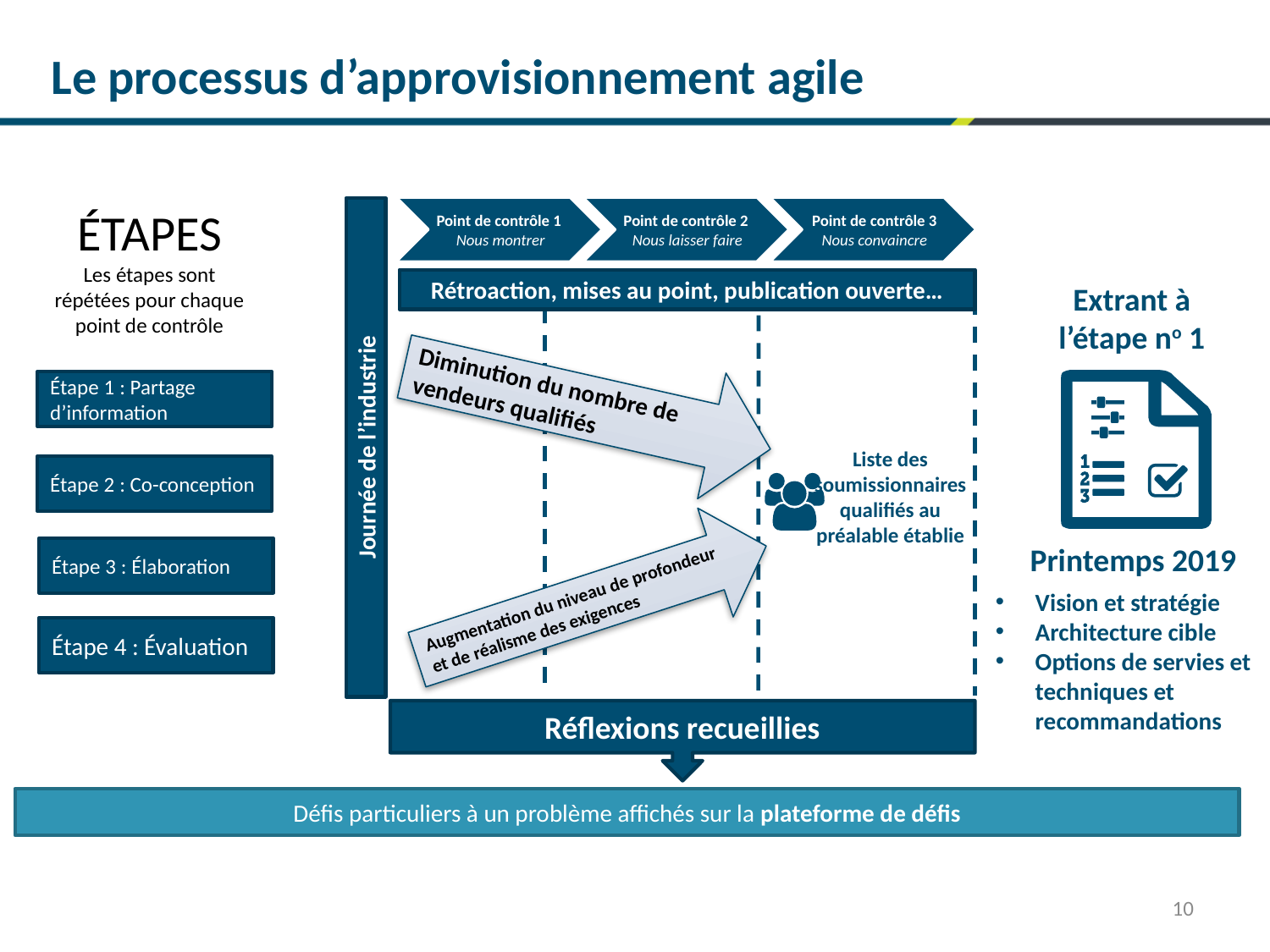

Le processus d’approvisionnement agile
Point de contrôle 1
Nous montrer
Point de contrôle 2
Nous laisser faire
Point de contrôle 3
Nous convaincre
ÉTAPES
Les étapes sont répétées pour chaque point de contrôle
Rétroaction, mises au point, publication ouverte…
Extrant à l’étape no 1
Diminution du nombre de vendeurs qualifiés

Étape 1 : Partage d’information

Journée de l’industrie
Liste des soumissionnaires qualifiés au préalable établie

Étape 2 : Co-conception

Étape 3 : Élaboration
Printemps 2019
Augmentation du niveau de profondeur et de réalisme des exigences
Vision et stratégie
Architecture cible
Options de servies et techniques et recommandations
Étape 4 : Évaluation
Réflexions recueillies
Défis particuliers à un problème affichés sur la plateforme de défis
10